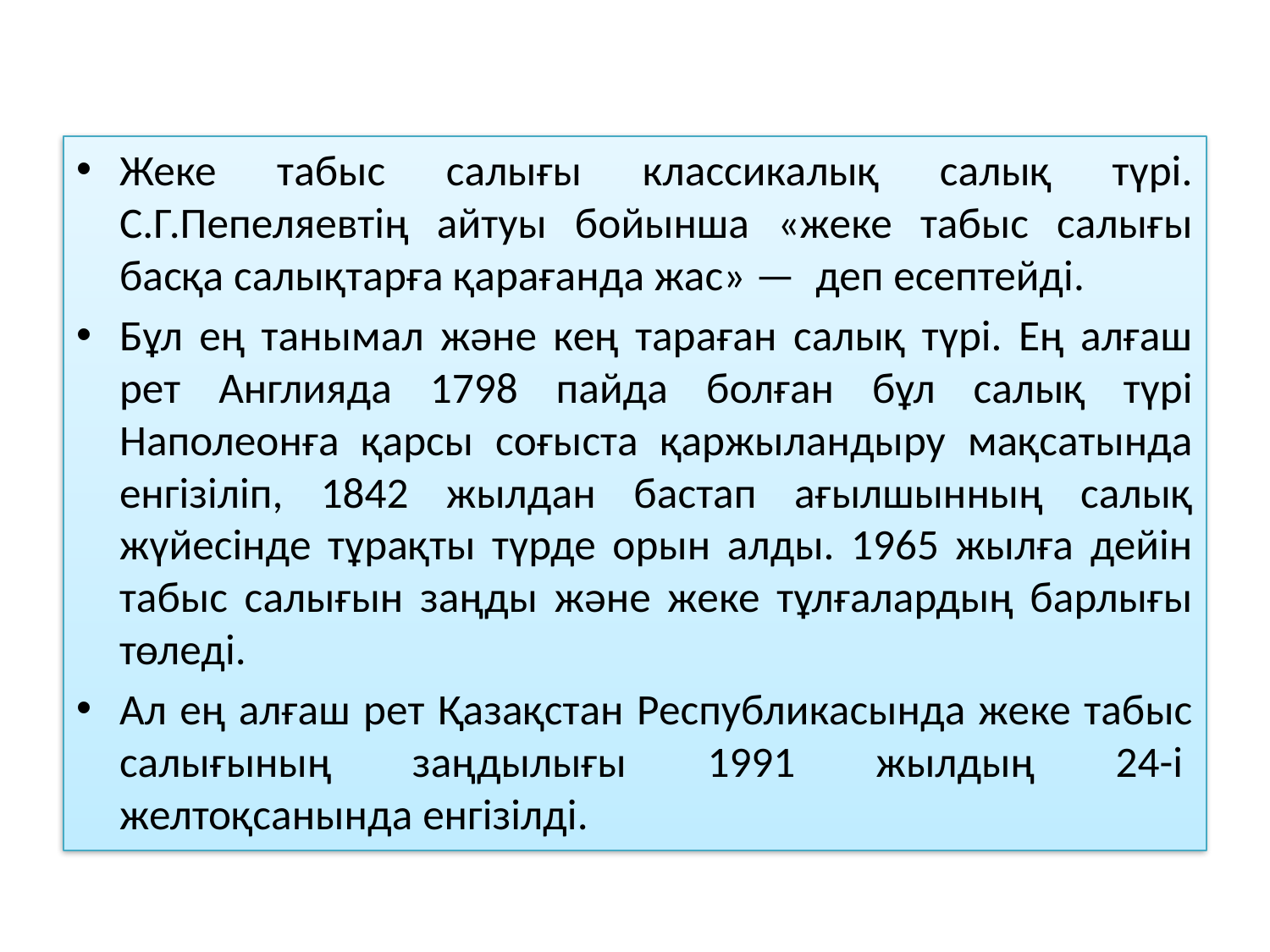

Жеке табыс салығы классикалық салық түрі. С.Г.Пепеляевтің айтуы бойынша «жеке табыс салығы басқа салықтарға қарағанда жас» —  деп есептейді.
Бұл ең танымал және кең тараған салық түрі. Ең алғаш рет Англияда 1798 пайда болған бұл салық түрі Наполеонға қарсы соғыста қаржыландыру мақсатында енгізіліп, 1842 жылдан бастап ағылшынның салық жүйесінде тұрақты түрде орын алды. 1965 жылға дейін табыс салығын заңды және жеке тұлғалардың барлығы төледі.
Ал ең алғаш рет Қазақстан Республикасында жеке табыс салығының заңдылығы 1991 жылдың 24-і  желтоқсанында енгізілді.